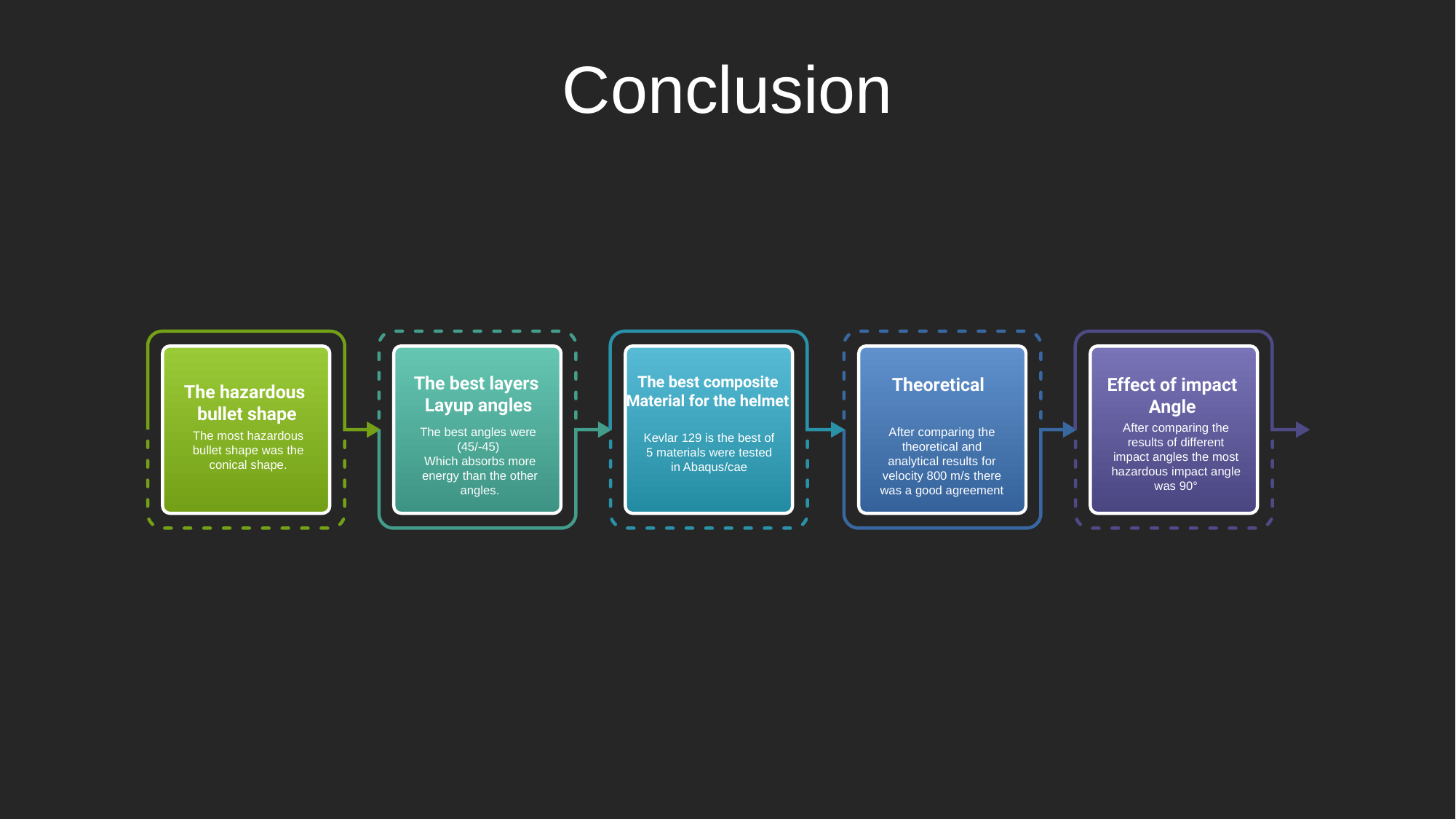

Conclusion

The best layers
Layup angles
The best angles were
(45/-45)
Which absorbs more energy than the other angles.
The best composite
Material for the helmet
Kevlar 129 is the best of 5 materials were tested in Abaqus/cae
Theoretical
After comparing the theoretical and analytical results for velocity 800 m/s there was a good agreement
Effect of impact
Angle
After comparing the results of different impact angles the most hazardous impact angle was 90°
The hazardous
bullet shape
The most hazardous bullet shape was the conical shape.